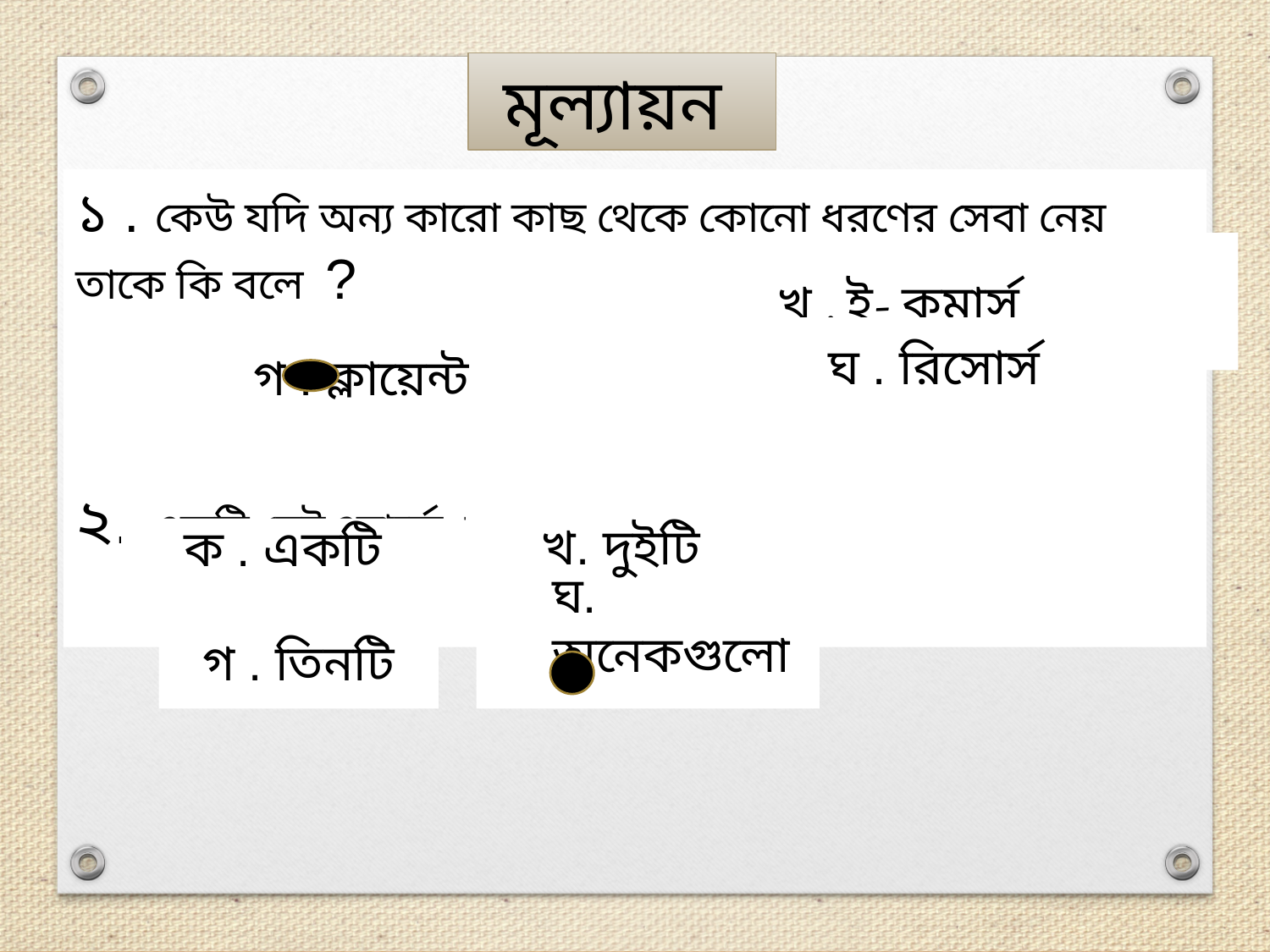

মূল্যায়ন
১ . কেউ যদি অন্য কারো কাছ থেকে কোনো ধরণের সেবা নেয় তাকে কি বলে  ?
	  ক .মিডিয়া

২. একটি নেটওয়ার্কে  কয়টি সার্ভার থাকে ?

খ . ই- কমার্স
ঘ . রিসোর্স
গ . ক্লায়েন্ট

খ. দুইটি
ক . একটি

গ . তিনটি
ঘ. অনেকগুলো